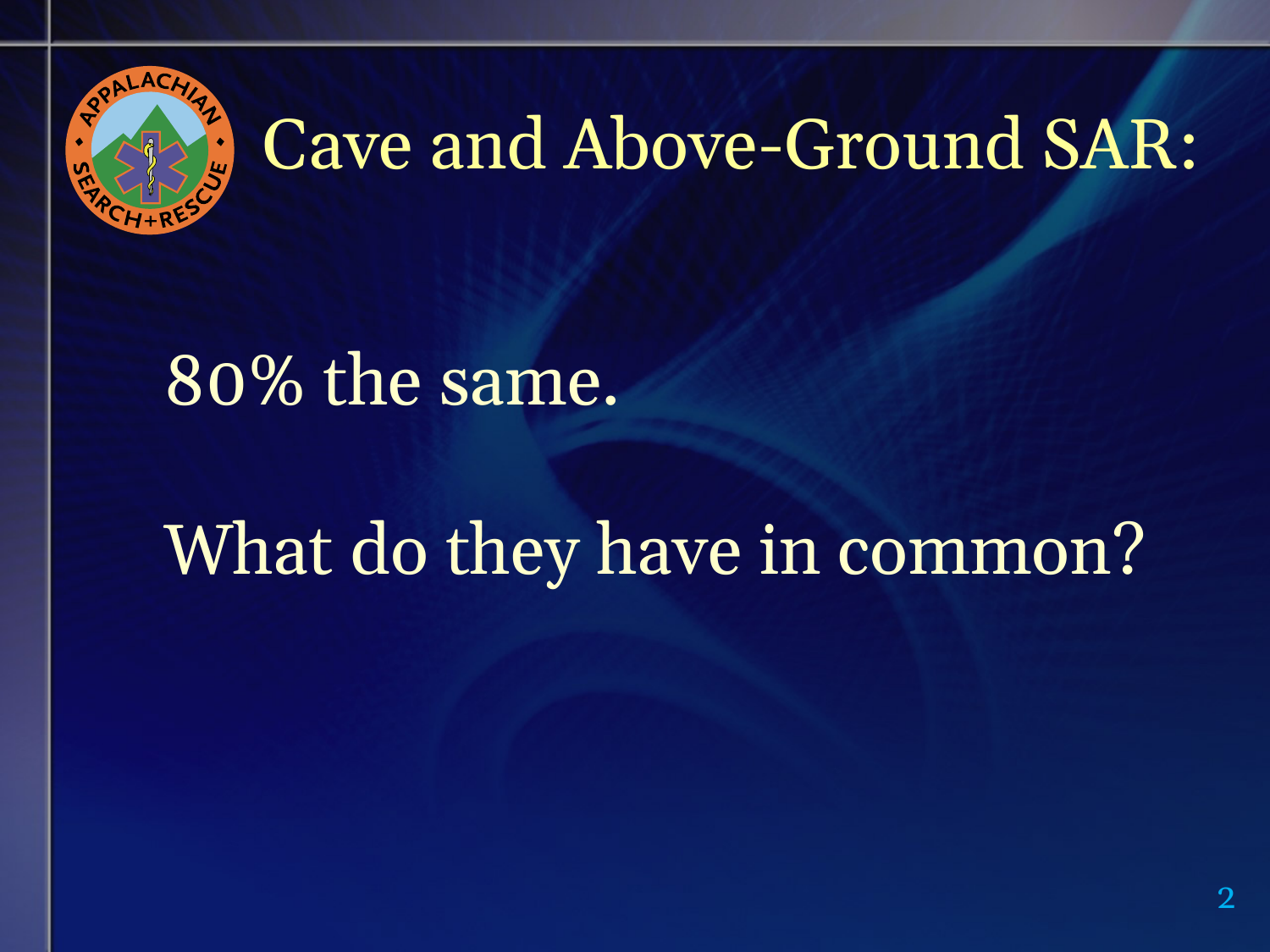

# Cave and Above-Ground SAR:
80% the same.

What do they have in common?